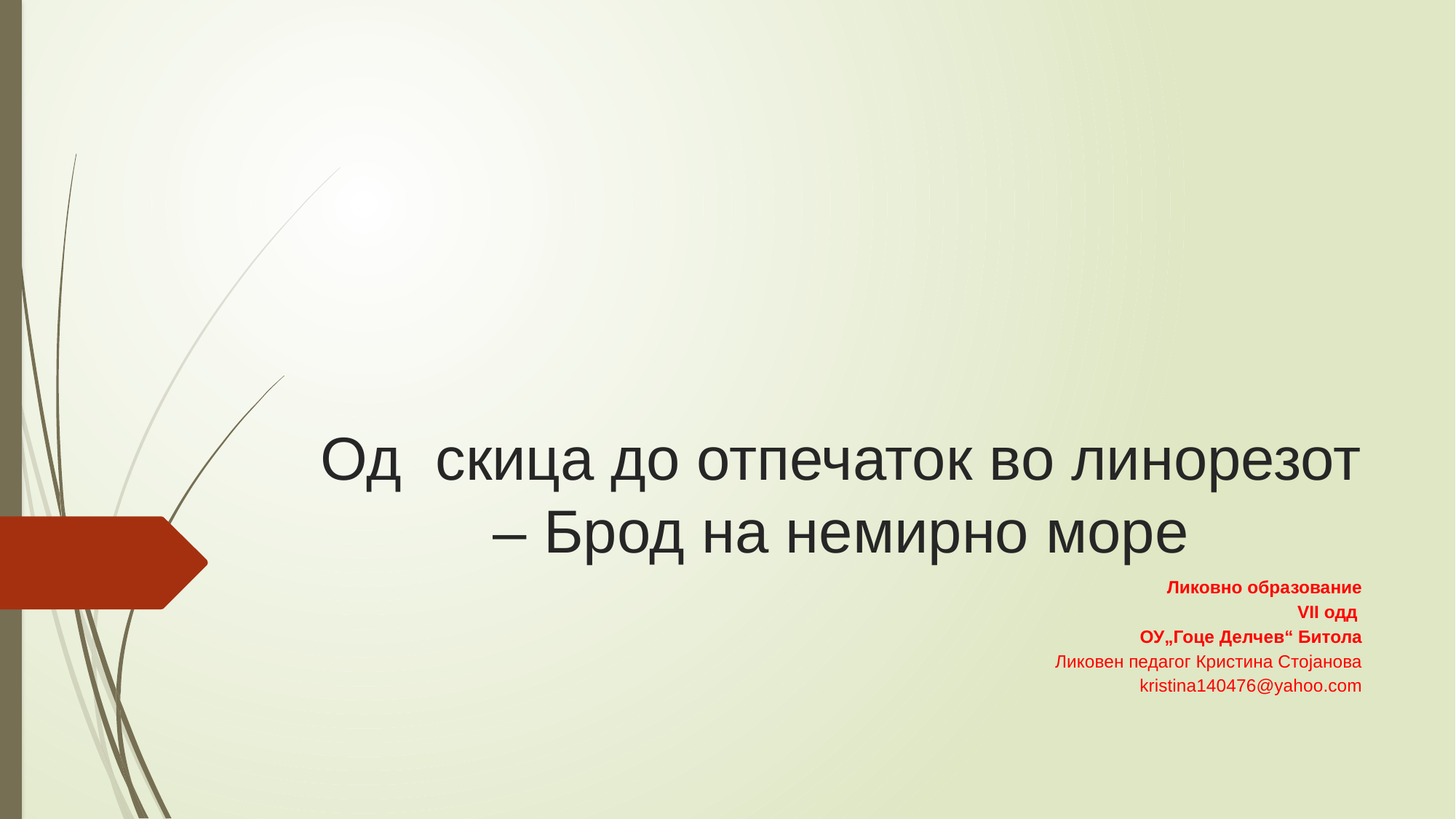

# Од  скица до отпечаток во линорезот – Брод на немирно море
Ликовно образование
VII одд
ОУ„Гоце Делчев“ Битола
Ликовен педагог Кристина Стојанова
kristina140476@yahoo.com